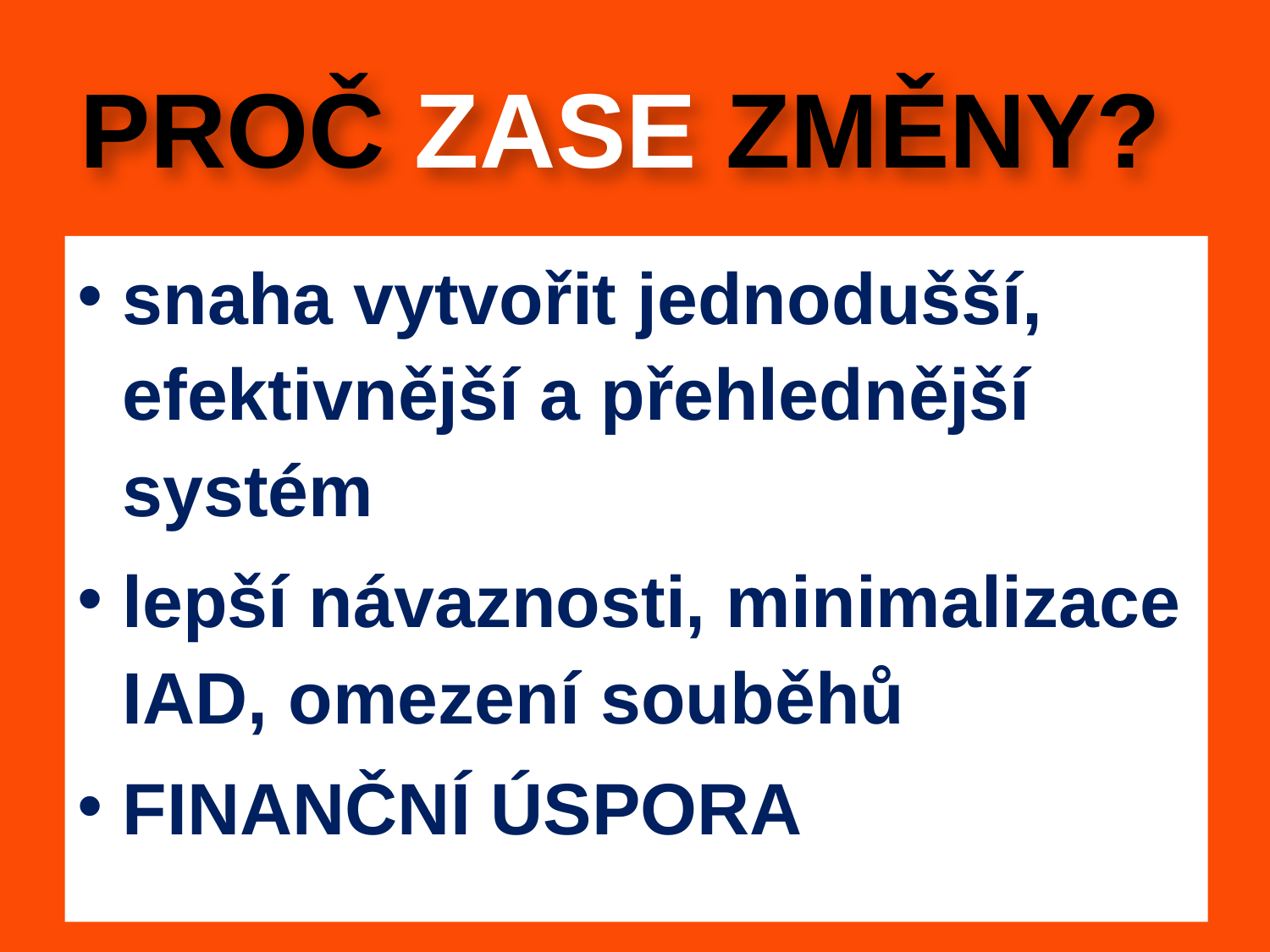

# PROČ ZASE ZMĚNY?
snaha vytvořit jednodušší, efektivnější a přehlednější systém
lepší návaznosti, minimalizace IAD, omezení souběhů
FINANČNÍ ÚSPORA